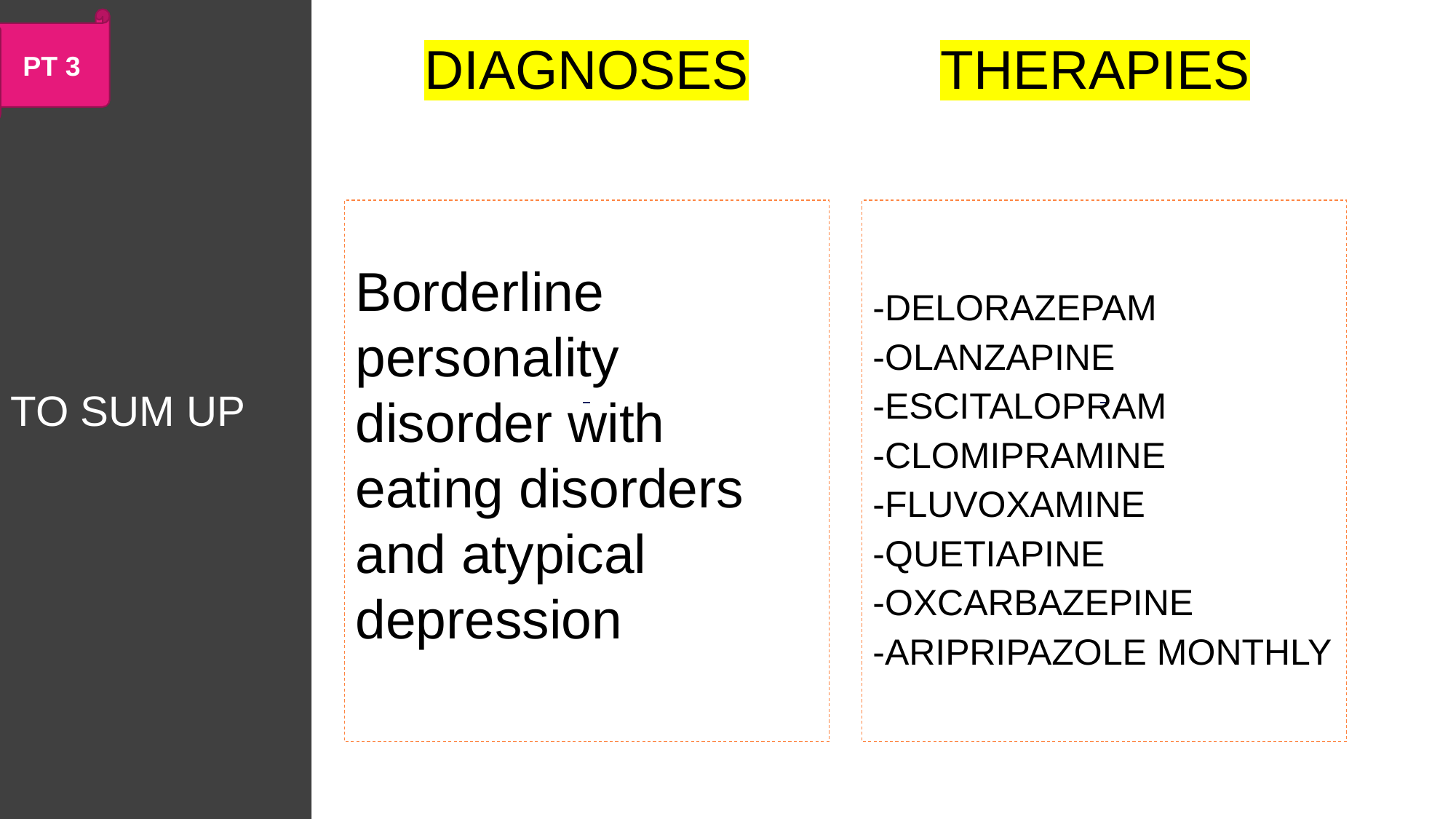

TO SUM UP

PT 3

DIAGNOSES
THERAPIES

Borderline personality disorder with eating disorders and atypical depression

-DELORAZEPAM
-OLANZAPINE
-ESCITALOPRAM
-CLOMIPRAMINE
-FLUVOXAMINE
-QUETIAPINE
-OXCARBAZEPINE
-ARIPRIPAZOLE MONTHLY